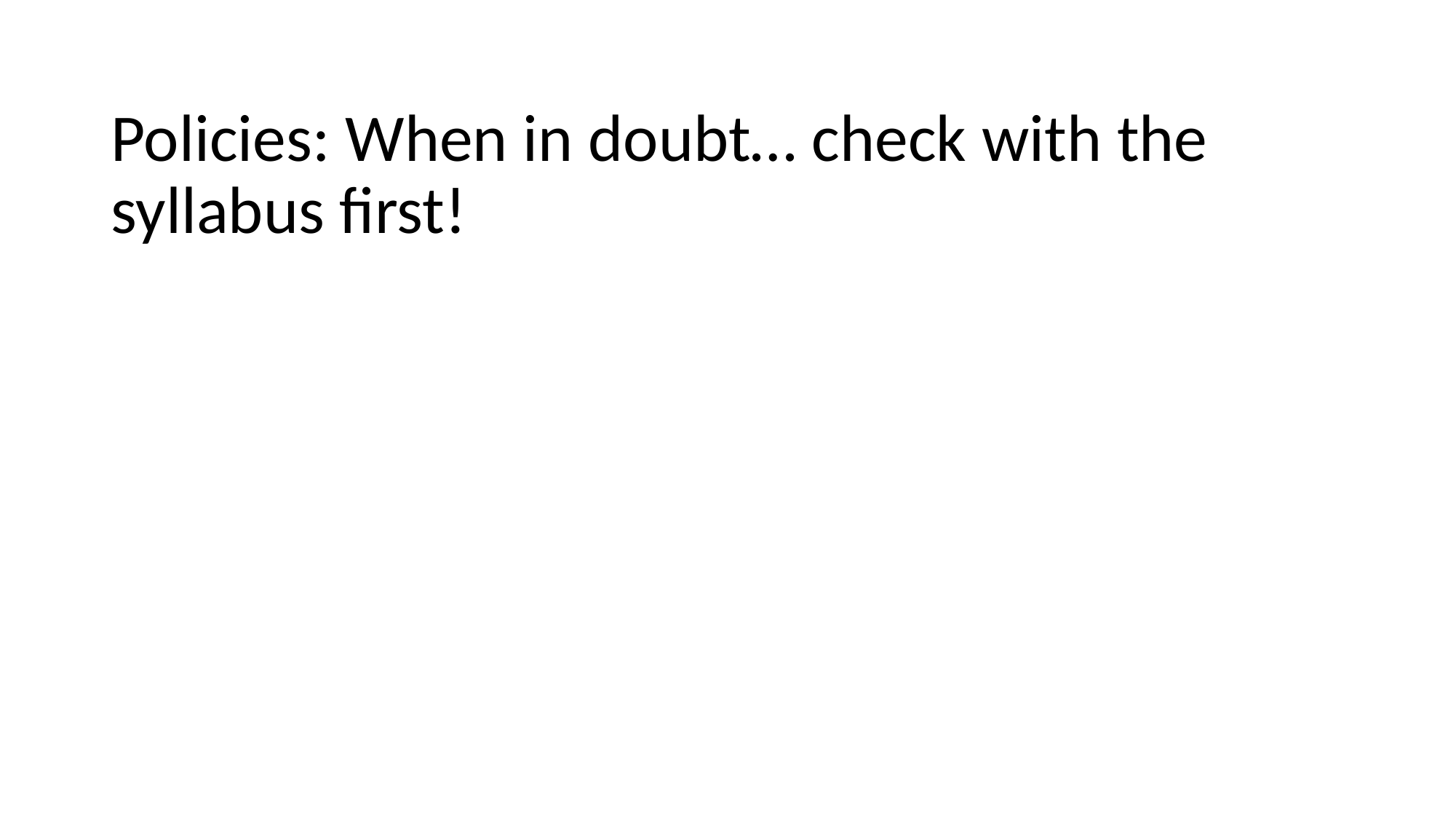

# Policies: When in doubt… check with the syllabus first!